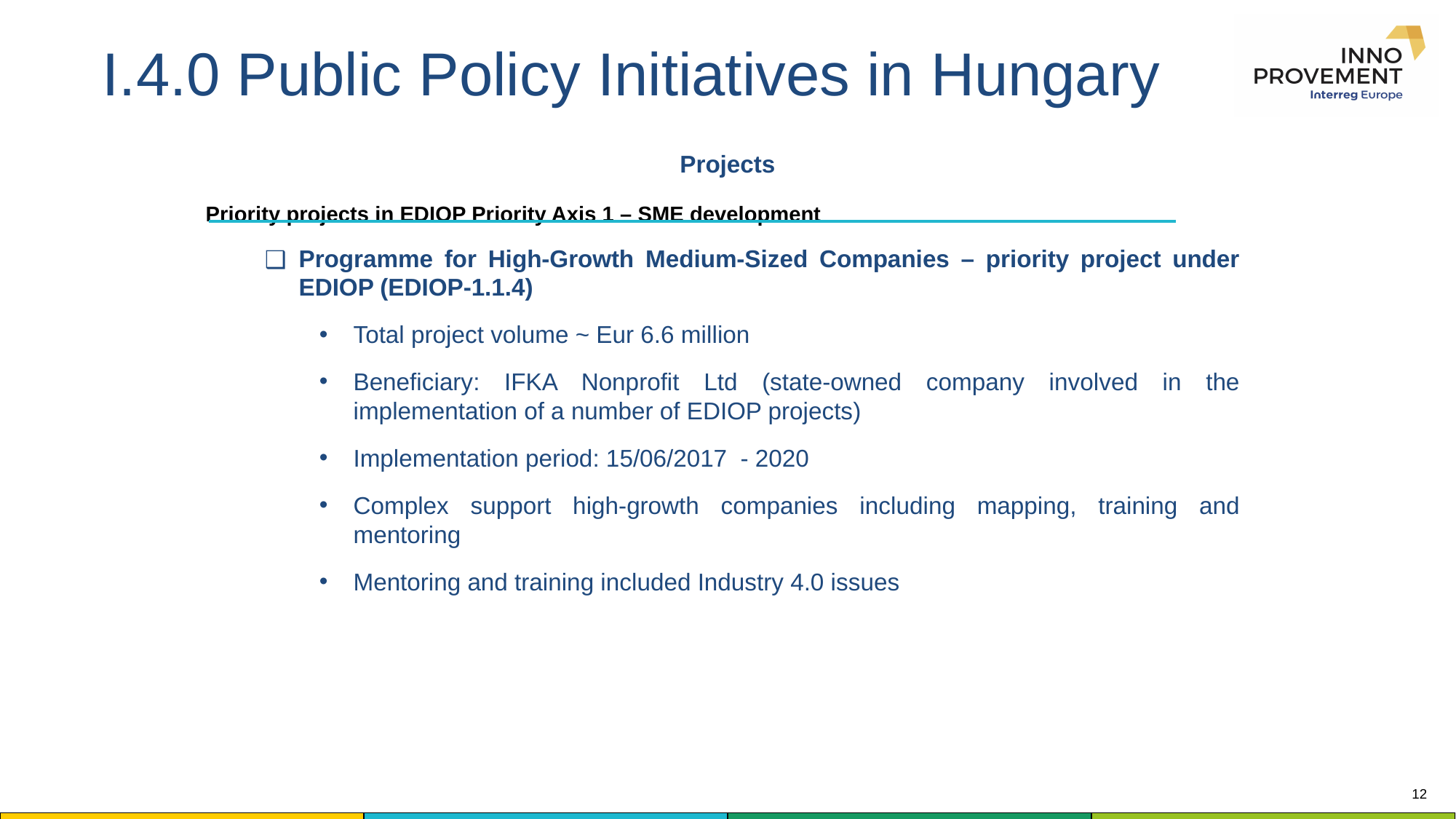

I.4.0 Public Policy Initiatives in Hungary
Projects
Priority projects in EDIOP Priority Axis 1 – SME development
Programme for High-Growth Medium-Sized Companies – priority project under EDIOP (EDIOP-1.1.4)
Total project volume ~ Eur 6.6 million
Beneficiary: IFKA Nonprofit Ltd (state-owned company involved in the implementation of a number of EDIOP projects)
Implementation period: 15/06/2017  - 2020
Complex support high-growth companies including mapping, training and mentoring
Mentoring and training included Industry 4.0 issues